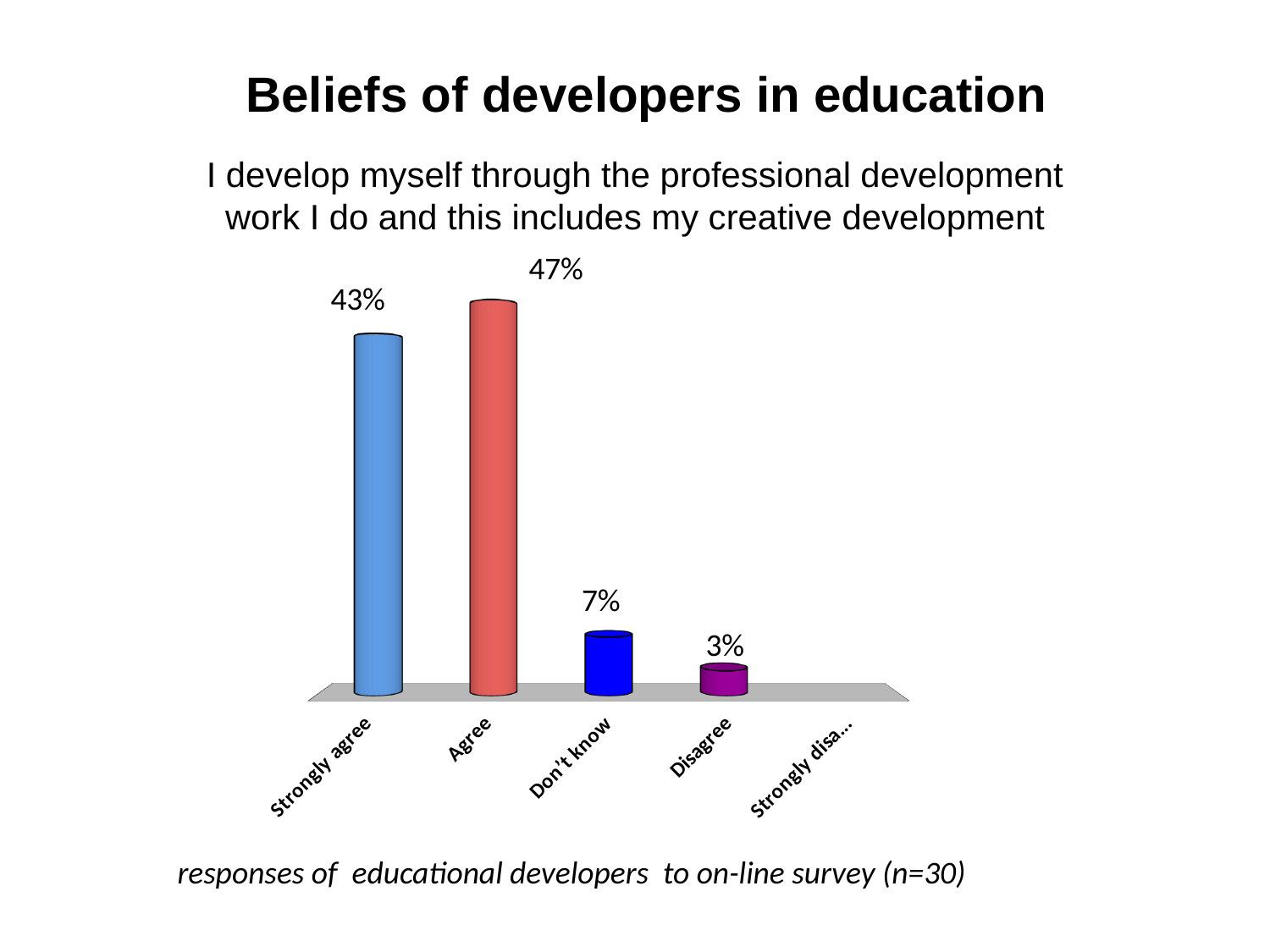

Beliefs of developers in education
I develop myself through the professional development
work I do and this includes my creative development

[unsupported chart]

responses of  educational developers  to on-line survey (n=30)